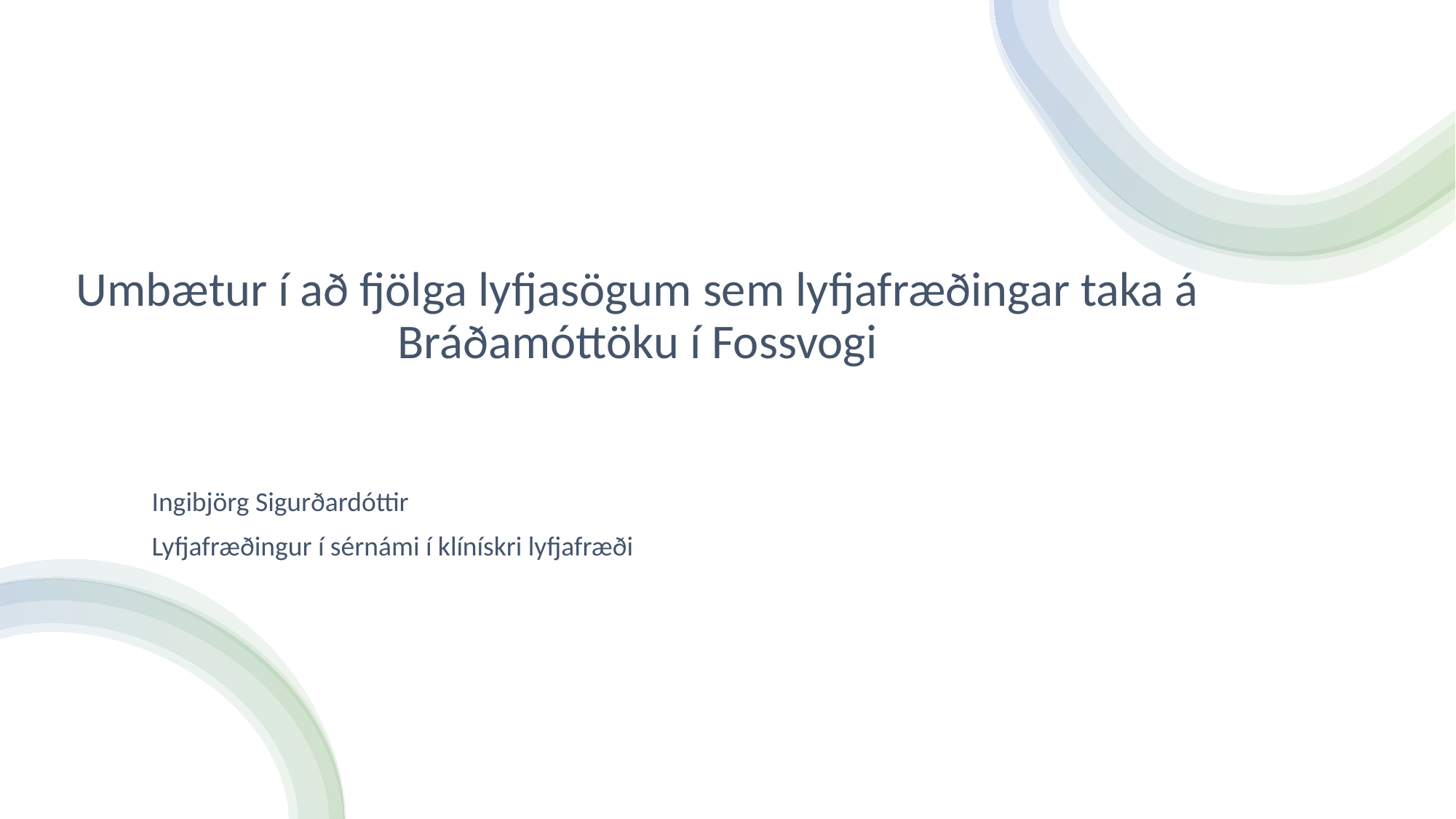

# Umbætur í að fjölga lyfjasögum sem lyfjafræðingar taka á Bráðamóttöku í Fossvogi

Ingibjörg Sigurðardóttir
Lyfjafræðingur í sérnámi í klínískri lyfjafræði